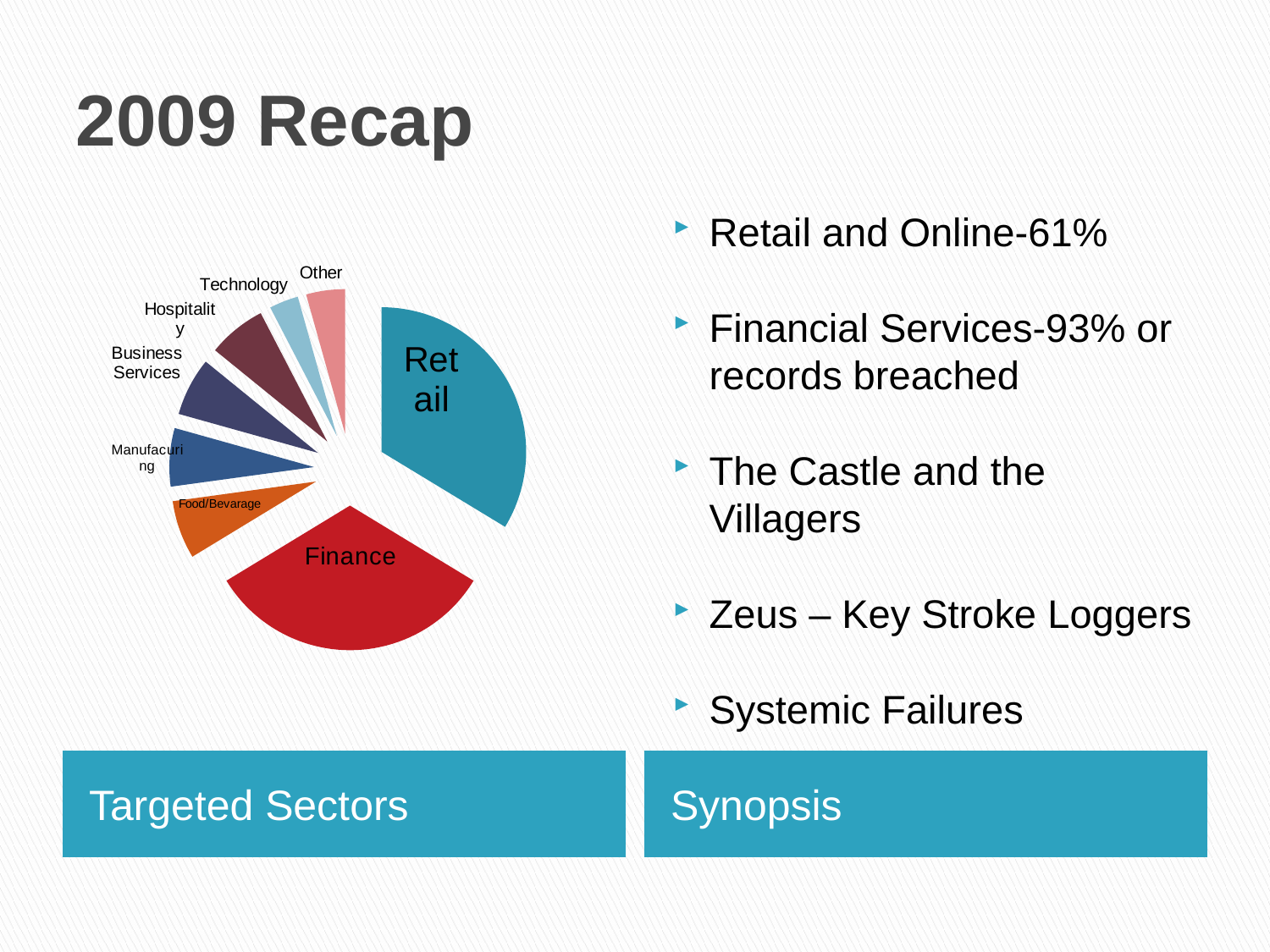

# 2009 Recap
Retail and Online-61%

Financial Services-93% or records breached

The Castle and the Villagers

Zeus – Key Stroke Loggers

Systemic Failures

### Chart

| Category | Number of Records Breached |
|---|---|
| Retail | 0.31000000000000005 |
| Finance | 0.30000000000000004 |
| Food/Bevarage | 0.060000000000000005 |
| Manufacuring | 0.060000000000000005 |
| Business Services | 0.060000000000000005 |
| Hospitality | 0.060000000000000005 |
| Technology | 0.030000000000000002 |
| Other | 0.04000000000000001 |
Targeted Sectors
Synopsis